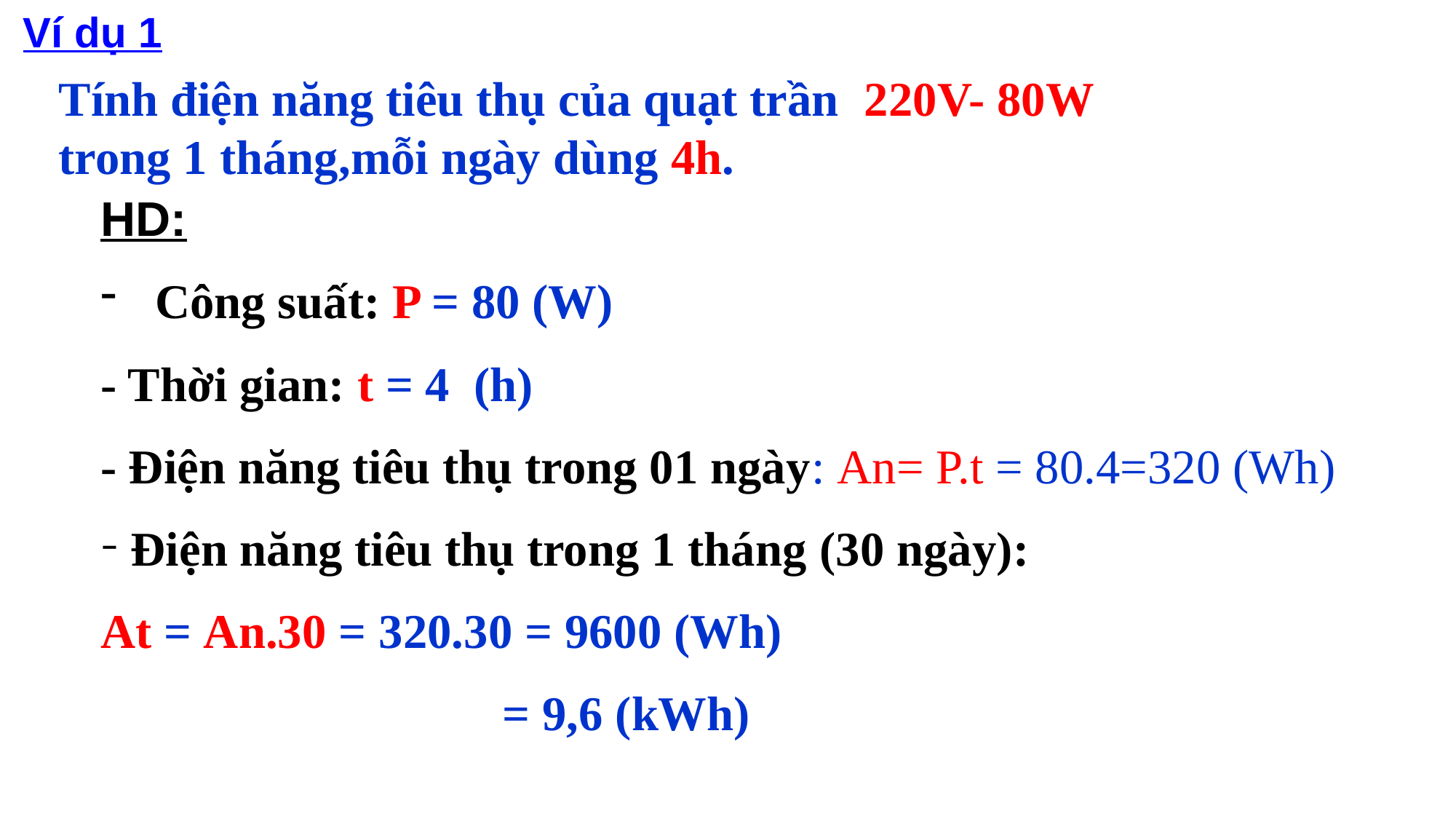

Ví dụ 1
Tính điện năng tiêu thụ của quạt trần  220V- 80W trong 1 tháng,mỗi ngày dùng 4h.
HD:
Công suất: P = 80 (W)
- Thời gian: t = 4  (h)
- Điện năng tiêu thụ trong 01 ngày: An= P.t = 80.4=320 (Wh)
 Điện năng tiêu thụ trong 1 tháng (30 ngày):
At = An.30 = 320.30 = 9600 (Wh)
                                 = 9,6 (kWh)